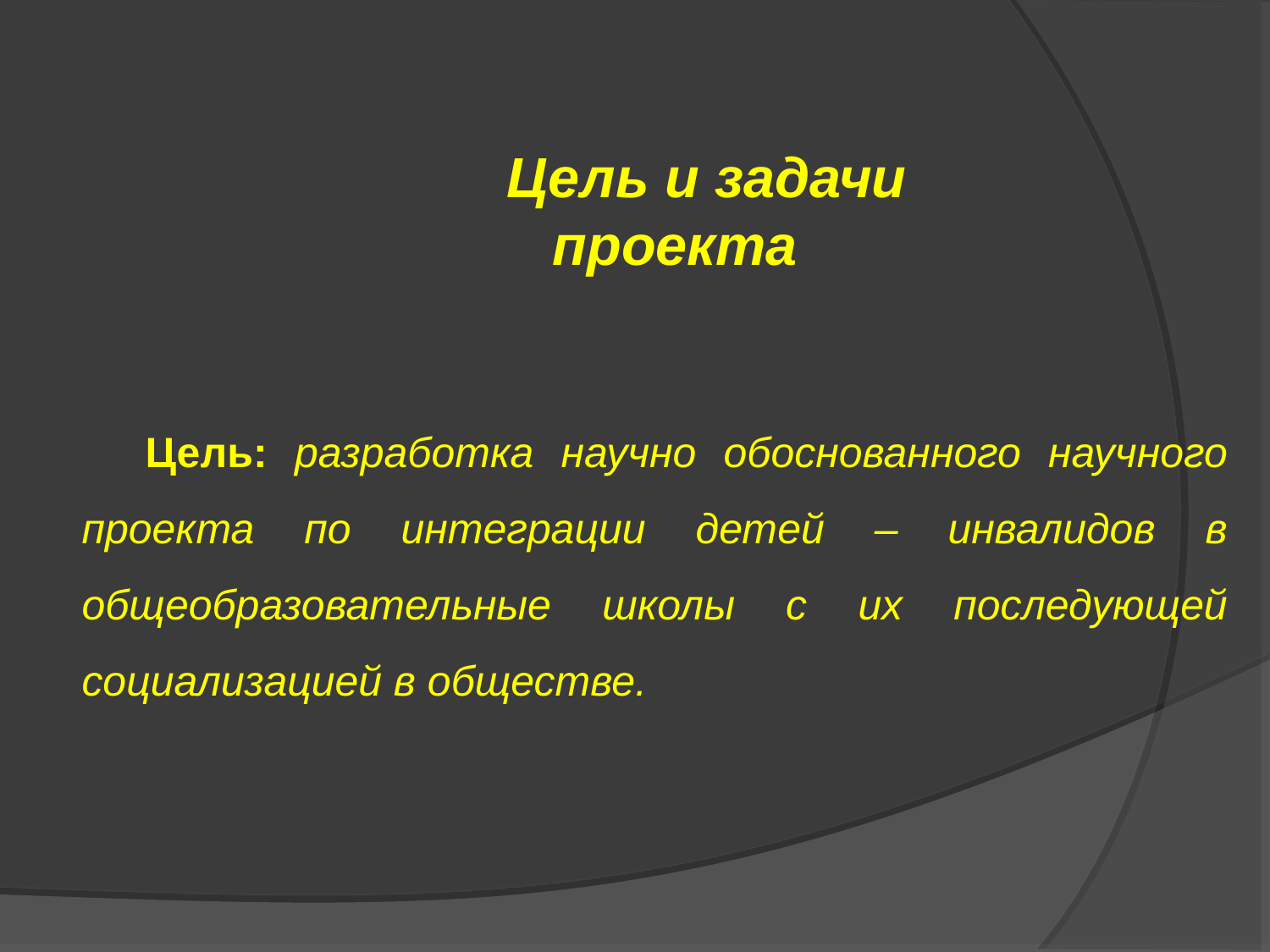

Цель и задачи проекта
Цель: разработка научно обоснованного научного проекта по интеграции детей – инвалидов в общеобразовательные школы с их последующей социализацией в обществе.